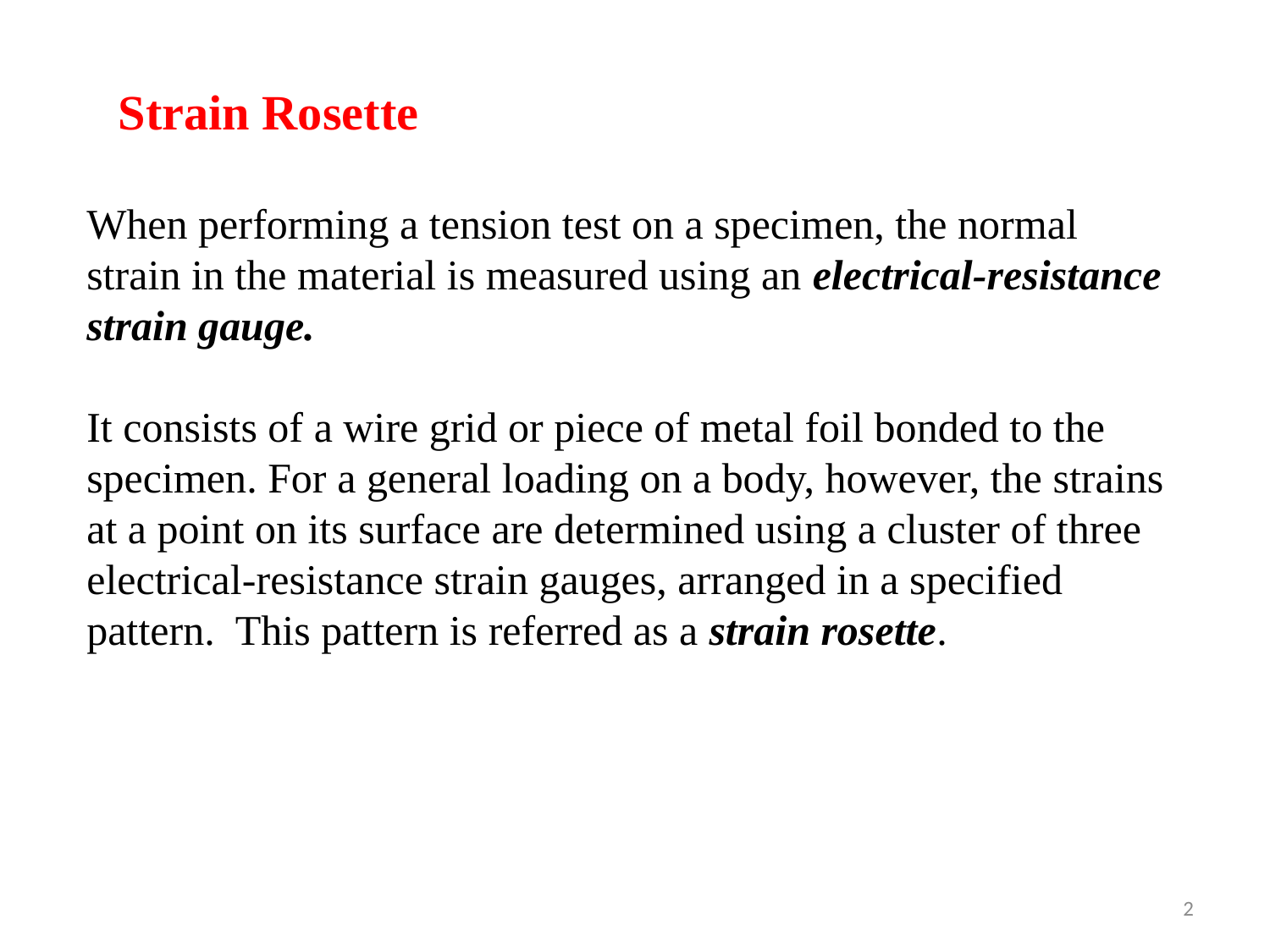

Strain Rosette
When performing a tension test on a specimen, the normal strain in the material is measured using an electrical-resistance strain gauge.

It consists of a wire grid or piece of metal foil bonded to the specimen. For a general loading on a body, however, the strains at a point on its surface are determined using a cluster of three electrical-resistance strain gauges, arranged in a specified pattern.  This pattern is referred as a strain rosette.

2